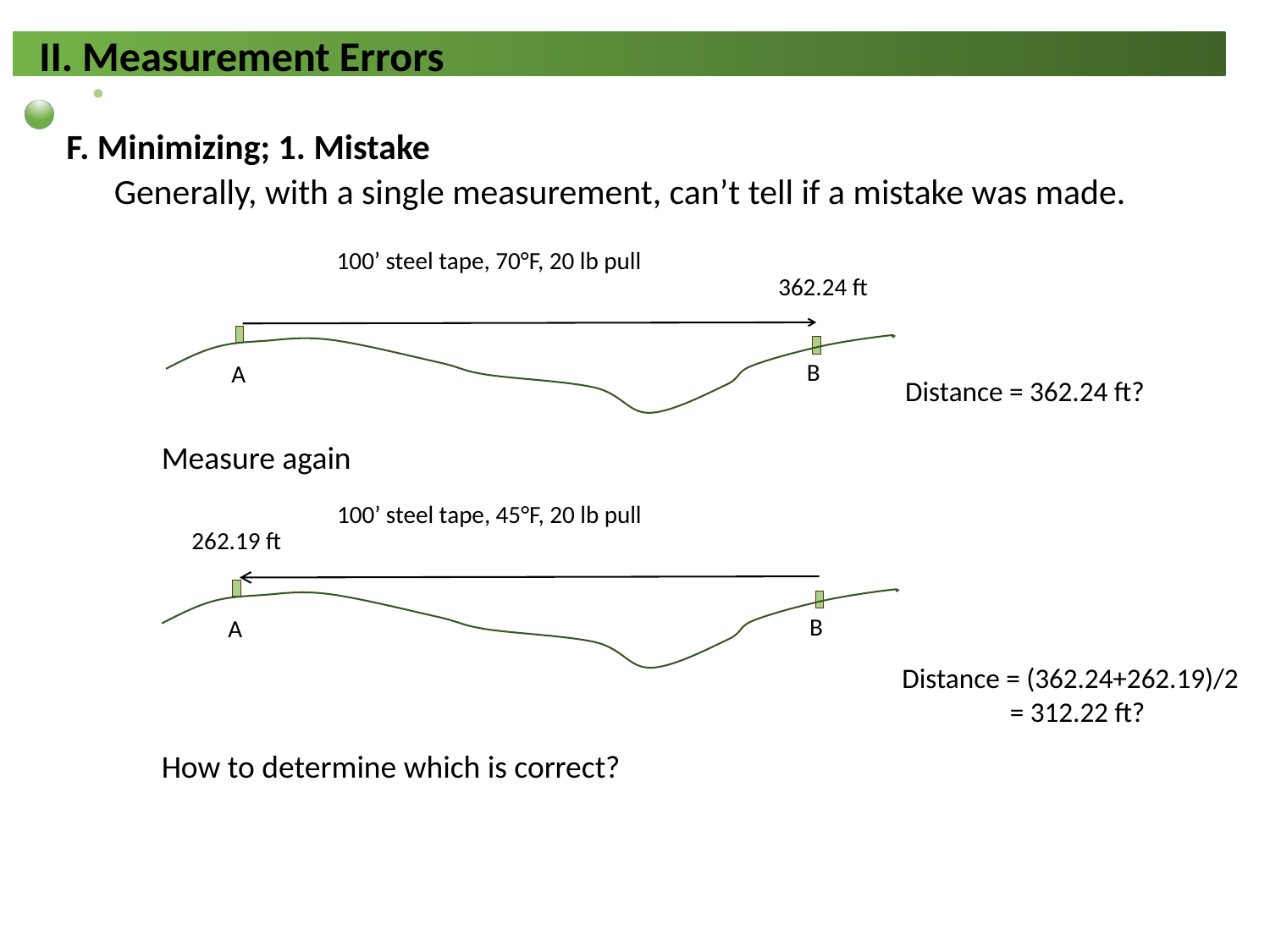

F. Minimizing; 1. Mistake
Generally, with a single measurement, can’t tell if a mistake was made.

Measure again

How to determine which is correct?
100’ steel tape, 70°F, 20 lb pull
362.24 ft

B
A
Distance = 362.24 ft?
100’ steel tape, 45°F, 20 lb pull
262.19 ft

B
A
Distance = (362.24+262.19)/2
                 = 312.22 ft?